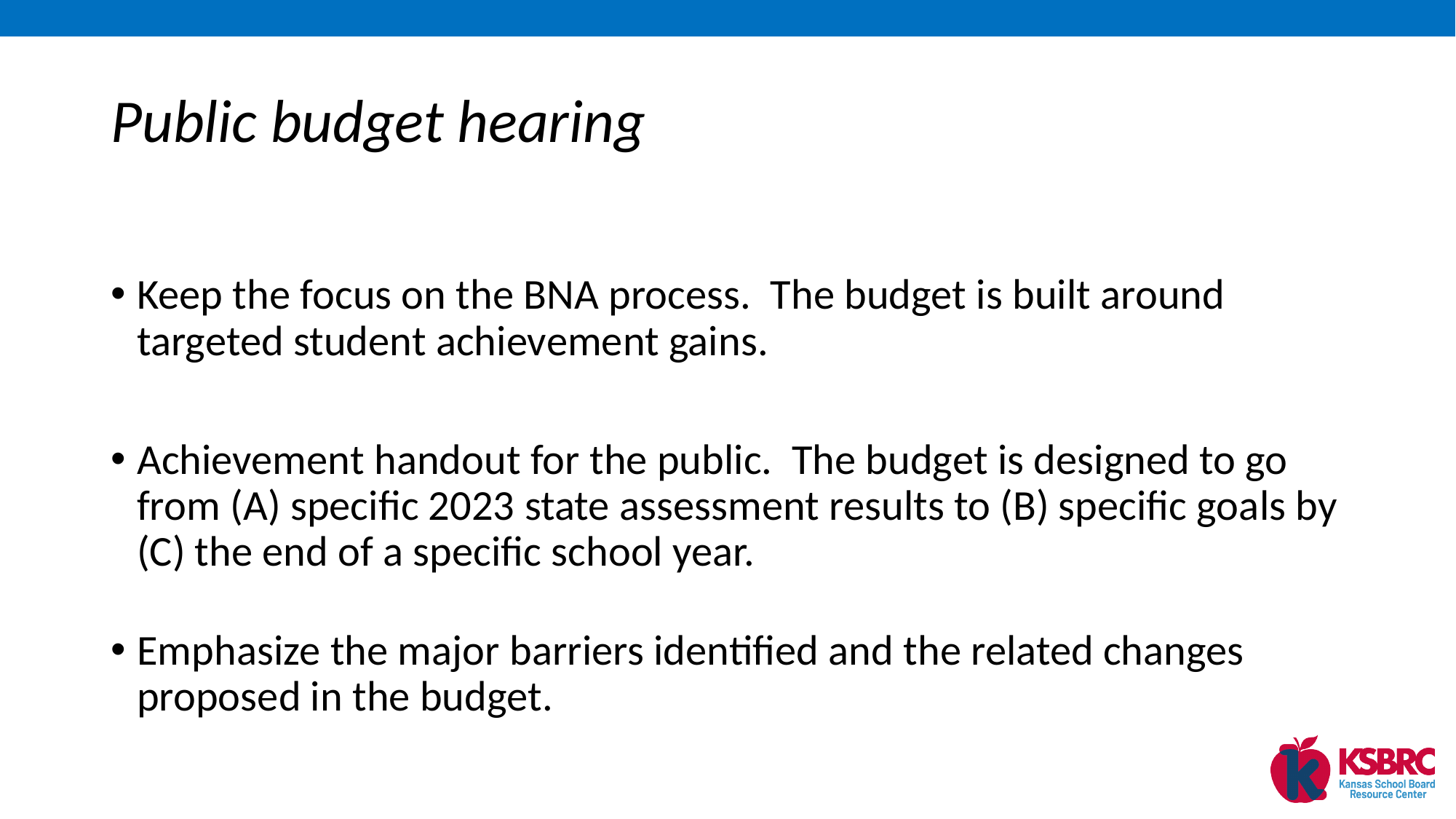

# Public budget hearing
Keep the focus on the BNA process.  The budget is built around targeted student achievement gains.

Achievement handout for the public.  The budget is designed to go from (A) specific 2023 state assessment results to (B) specific goals by (C) the end of a specific school year.

Emphasize the major barriers identified and the related changes proposed in the budget.